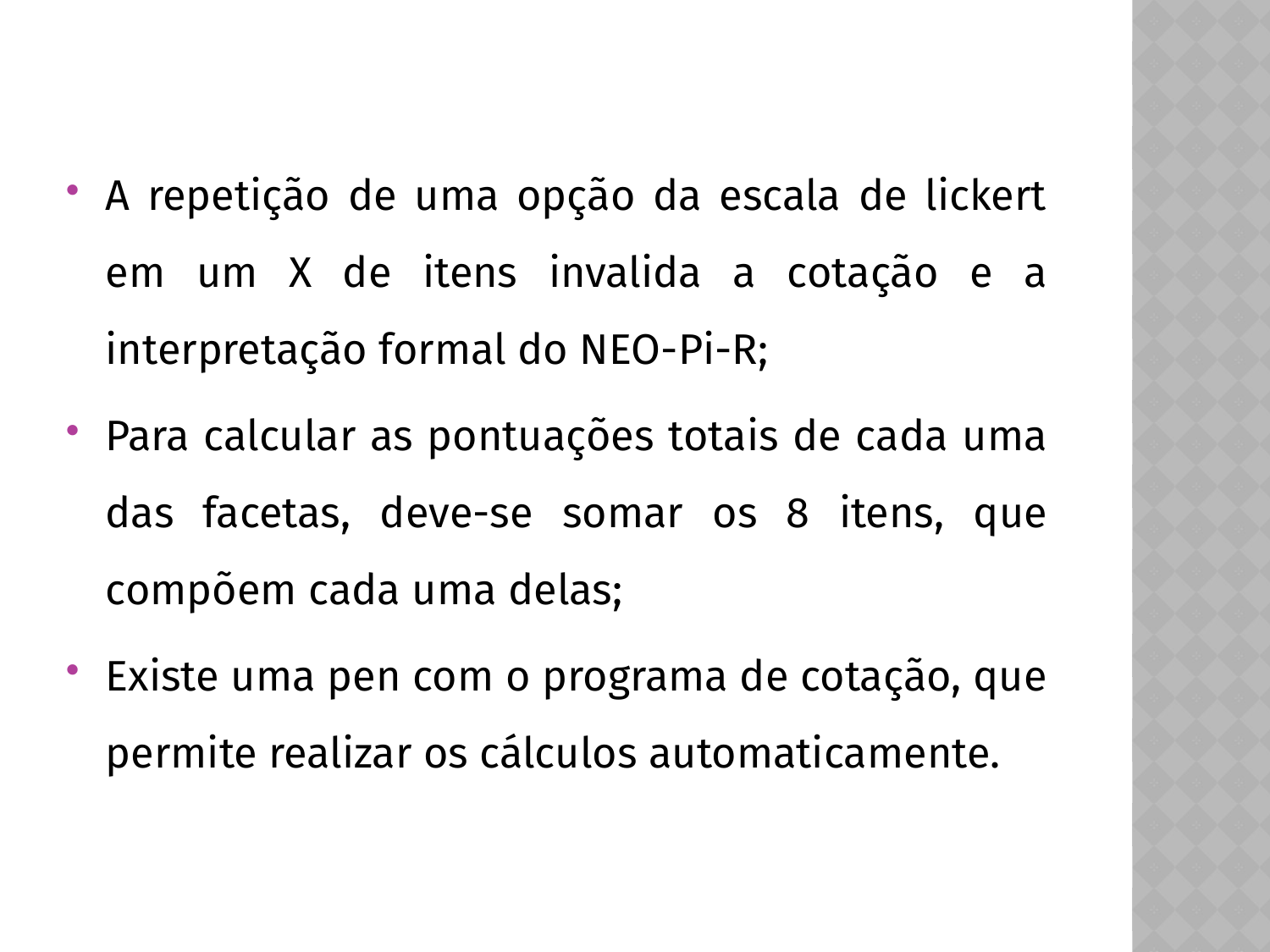

A repetição de uma opção da escala de lickert em um X de itens invalida a cotação e a interpretação formal do NEO-Pi-R;
Para calcular as pontuações totais de cada uma das facetas, deve-se somar os 8 itens, que compõem cada uma delas;
Existe uma pen com o programa de cotação, que permite realizar os cálculos automaticamente.